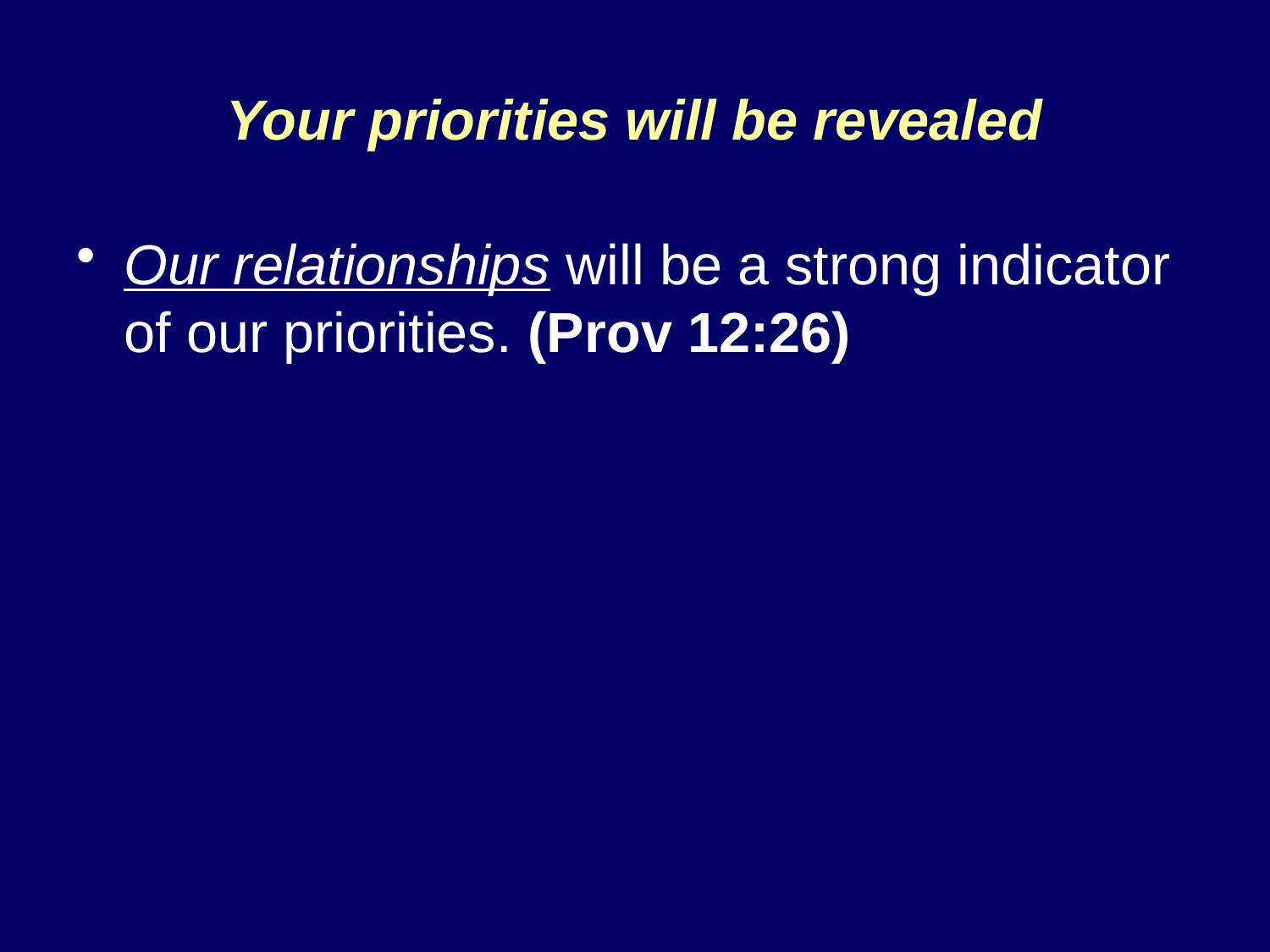

# Your priorities will be revealed
Our relationships will be a strong indicator of our priorities. (Prov 12:26)